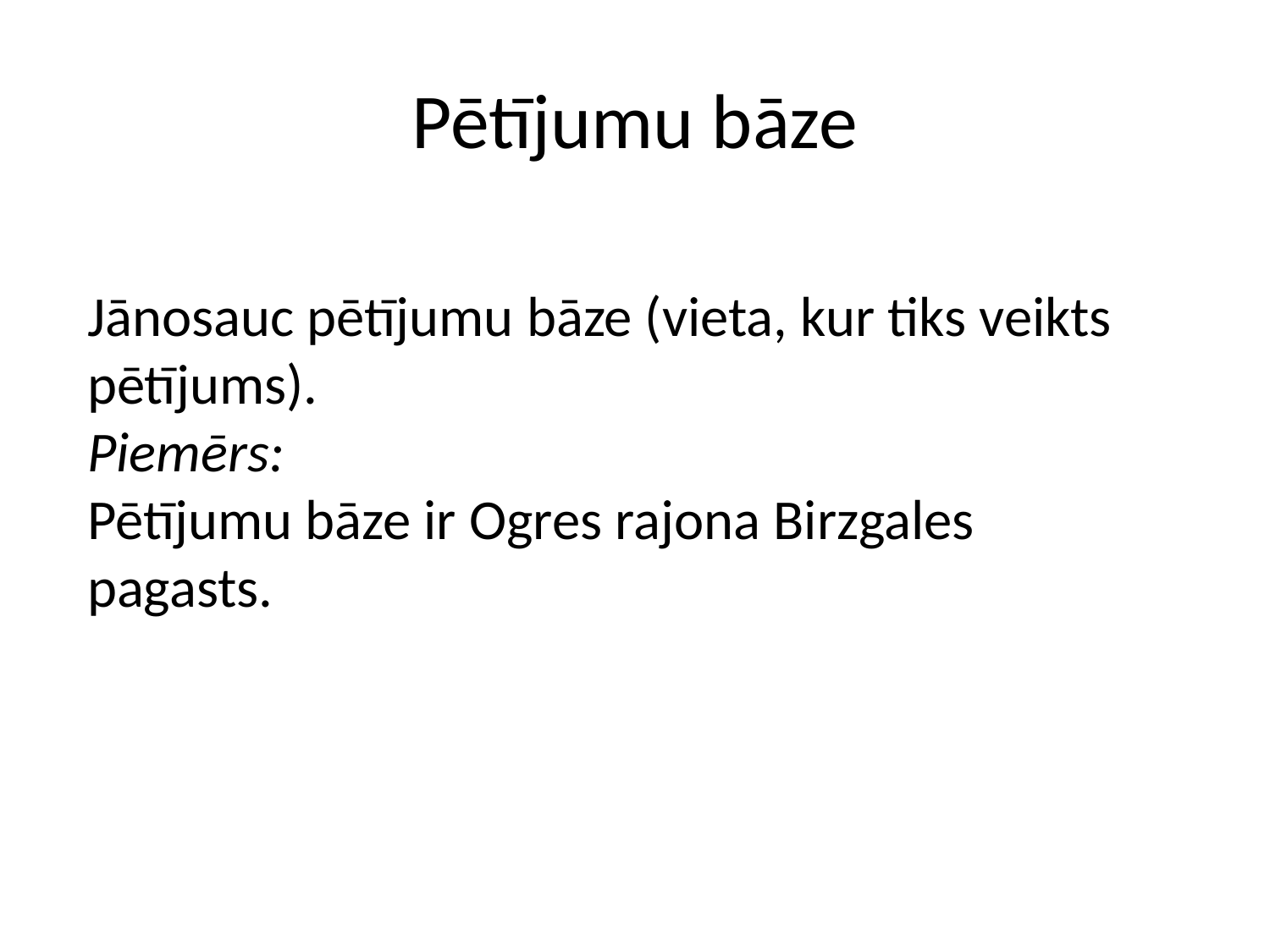

# Pētījumu bāze
Jānosauc pētījumu bāze (vieta, kur tiks veikts pētījums).
Piemērs:
Pētījumu bāze ir Ogres rajona Birzgales pagasts.